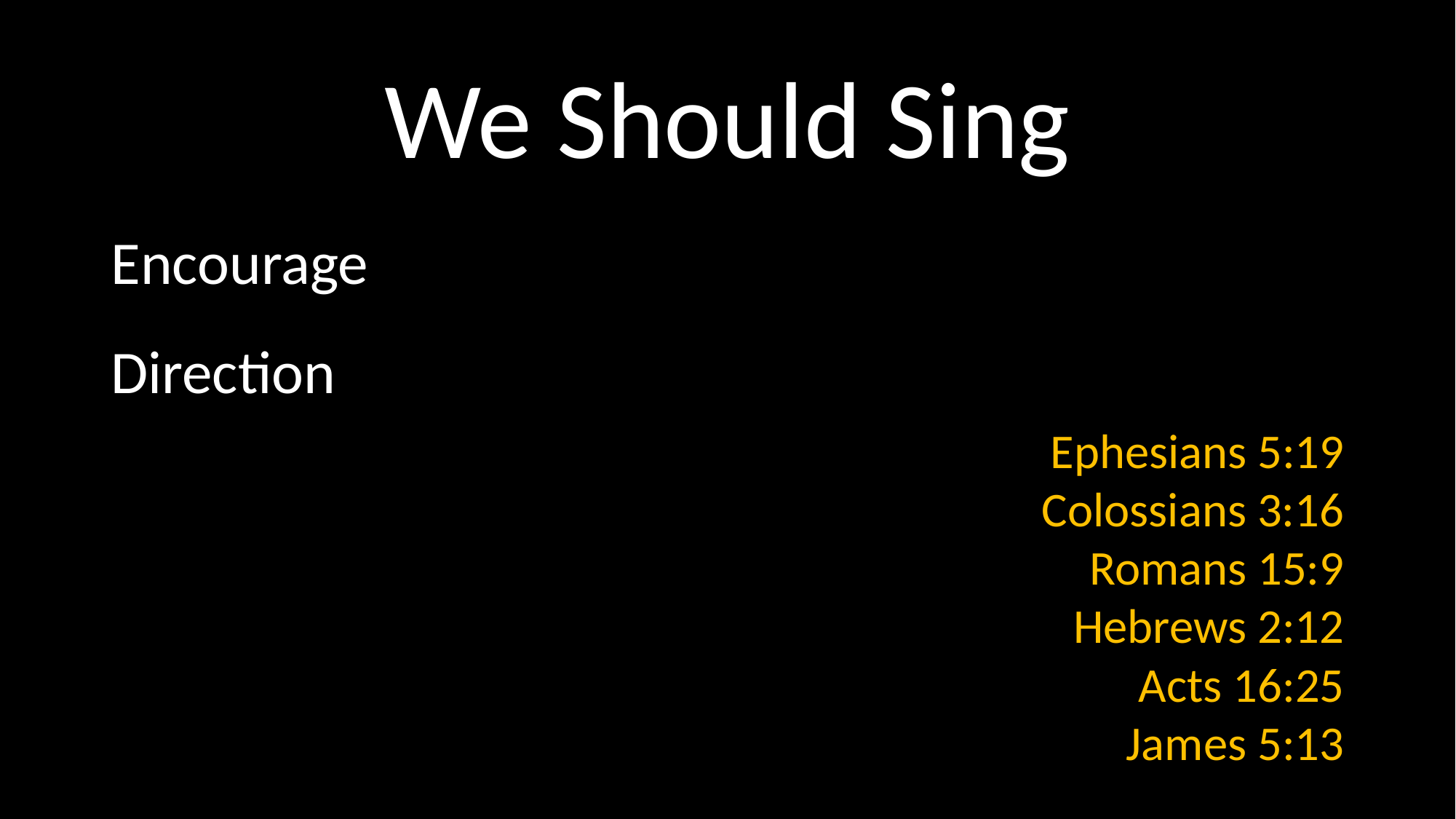

# We Should Sing
Encourage
Direction
Ephesians 5:19
Colossians 3:16
Romans 15:9
Hebrews 2:12
Acts 16:25
James 5:13